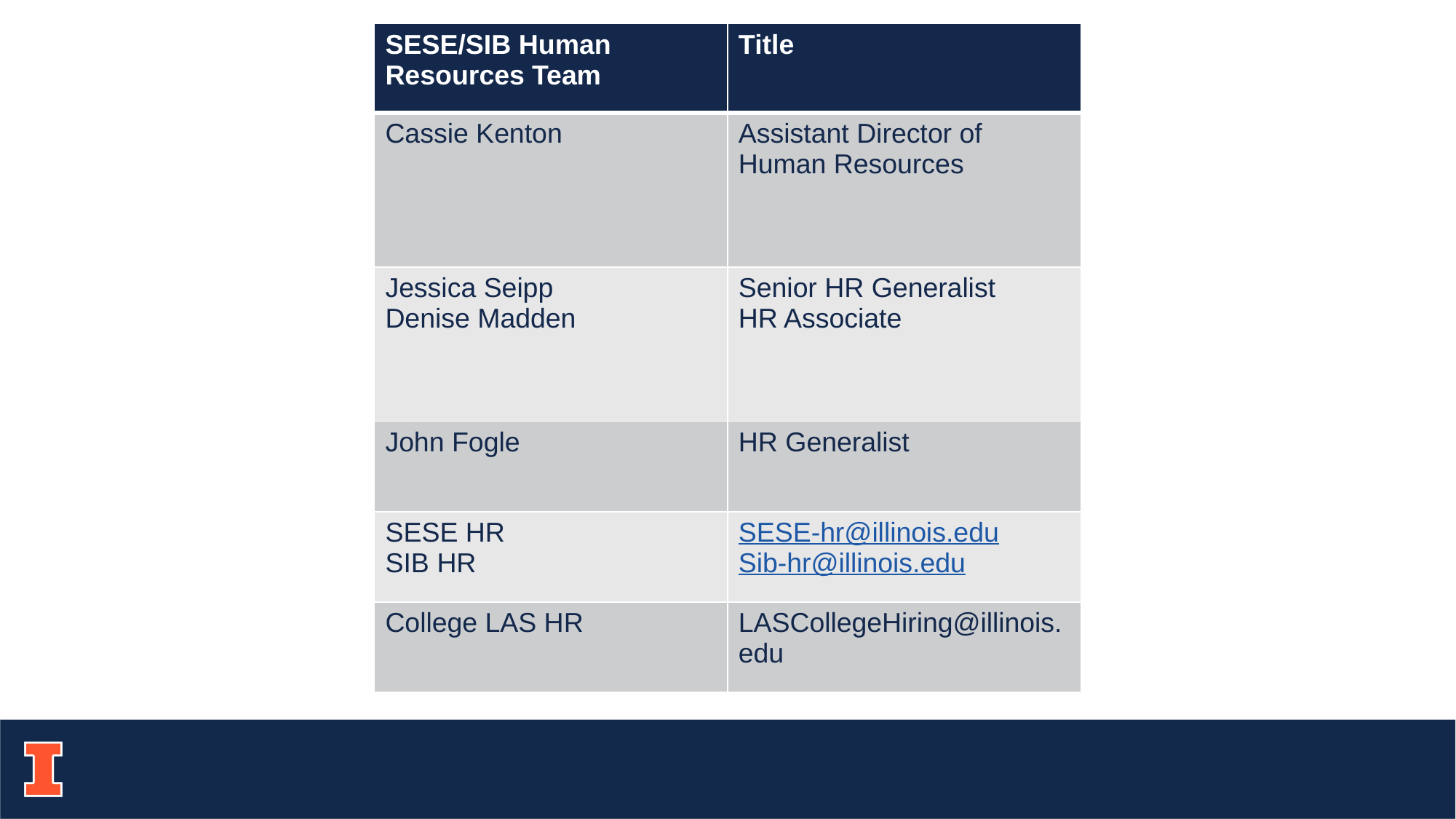

| SESE/SIB Human Resources Team | Title |
| --- | --- |
| Cassie Kenton | Assistant Director of Human Resources |
| Jessica Seipp Denise Madden | Senior HR Generalist HR Associate |
| John Fogle | HR Generalist |
| SESE HR SIB HR | SESE-hr@illinois.edu Sib-hr@illinois.edu |
| College LAS HR | LASCollegeHiring@illinois.edu |